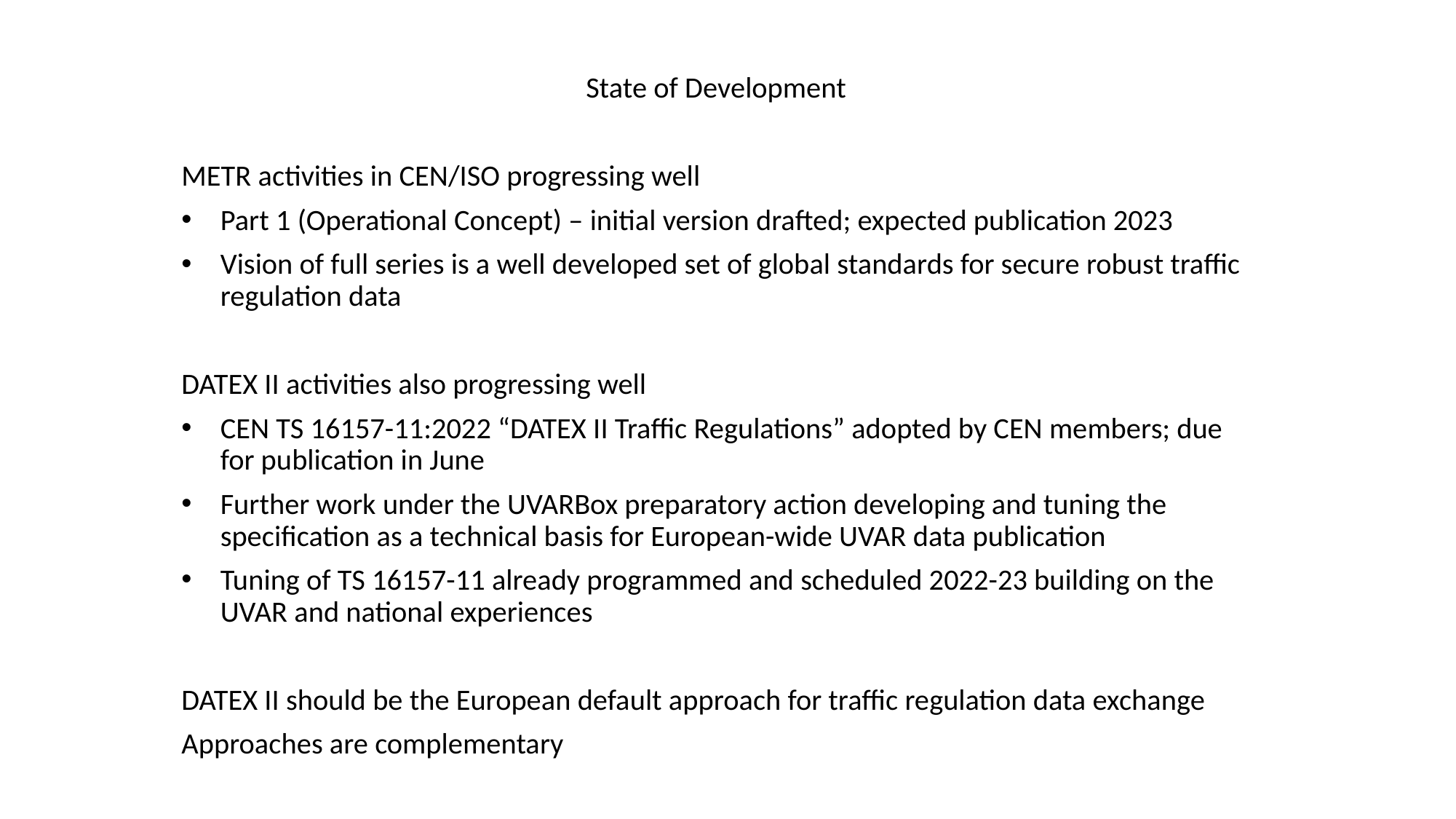

State of Development

METR activities in CEN/ISO progressing well
Part 1 (Operational Concept) – initial version drafted; expected publication 2023
Vision of full series is a well developed set of global standards for secure robust traffic regulation data

DATEX II activities also progressing well
CEN TS 16157-11:2022 “DATEX II Traffic Regulations” adopted by CEN members; due for publication in June
Further work under the UVARBox preparatory action developing and tuning the specification as a technical basis for European-wide UVAR data publication
Tuning of TS 16157-11 already programmed and scheduled 2022-23 building on the UVAR and national experiences

DATEX II should be the European default approach for traffic regulation data exchange
Approaches are complementary